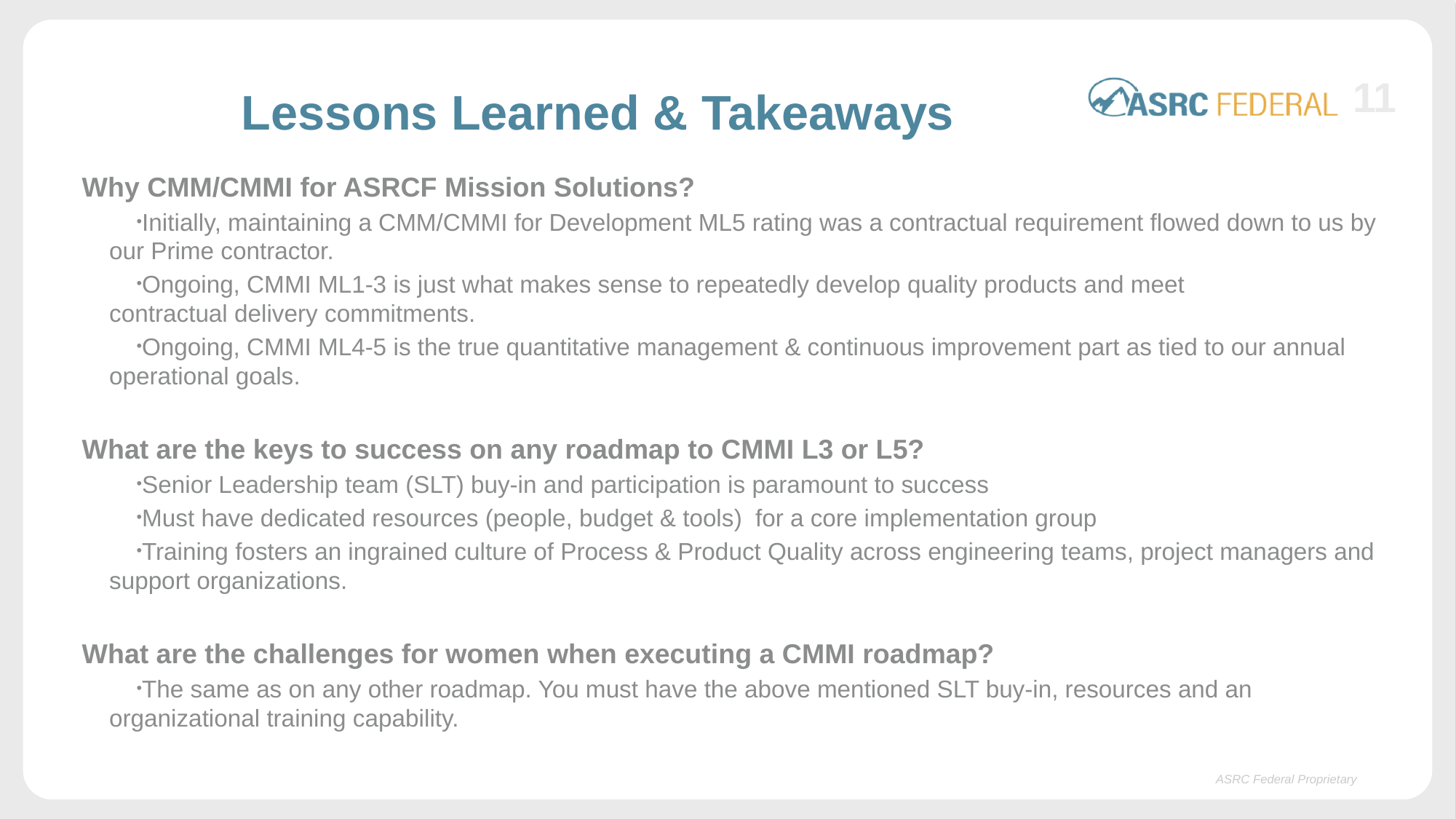

11
# Lessons Learned & Takeaways
Why CMM/CMMI for ASRCF Mission Solutions?
Initially, maintaining a CMM/CMMI for Development ML5 rating was a contractual requirement flowed down to us by our Prime contractor.
Ongoing, CMMI ML1-3 is just what makes sense to repeatedly develop quality products and meet contractual delivery commitments.
Ongoing, CMMI ML4-5 is the true quantitative management & continuous improvement part as tied to our annual operational goals.

What are the keys to success on any roadmap to CMMI L3 or L5?
Senior Leadership team (SLT) buy-in and participation is paramount to success
Must have dedicated resources (people, budget & tools)  for a core implementation group
Training fosters an ingrained culture of Process & Product Quality across engineering teams, project managers and support organizations.

What are the challenges for women when executing a CMMI roadmap?
The same as on any other roadmap. You must have the above mentioned SLT buy-in, resources and an organizational training capability.